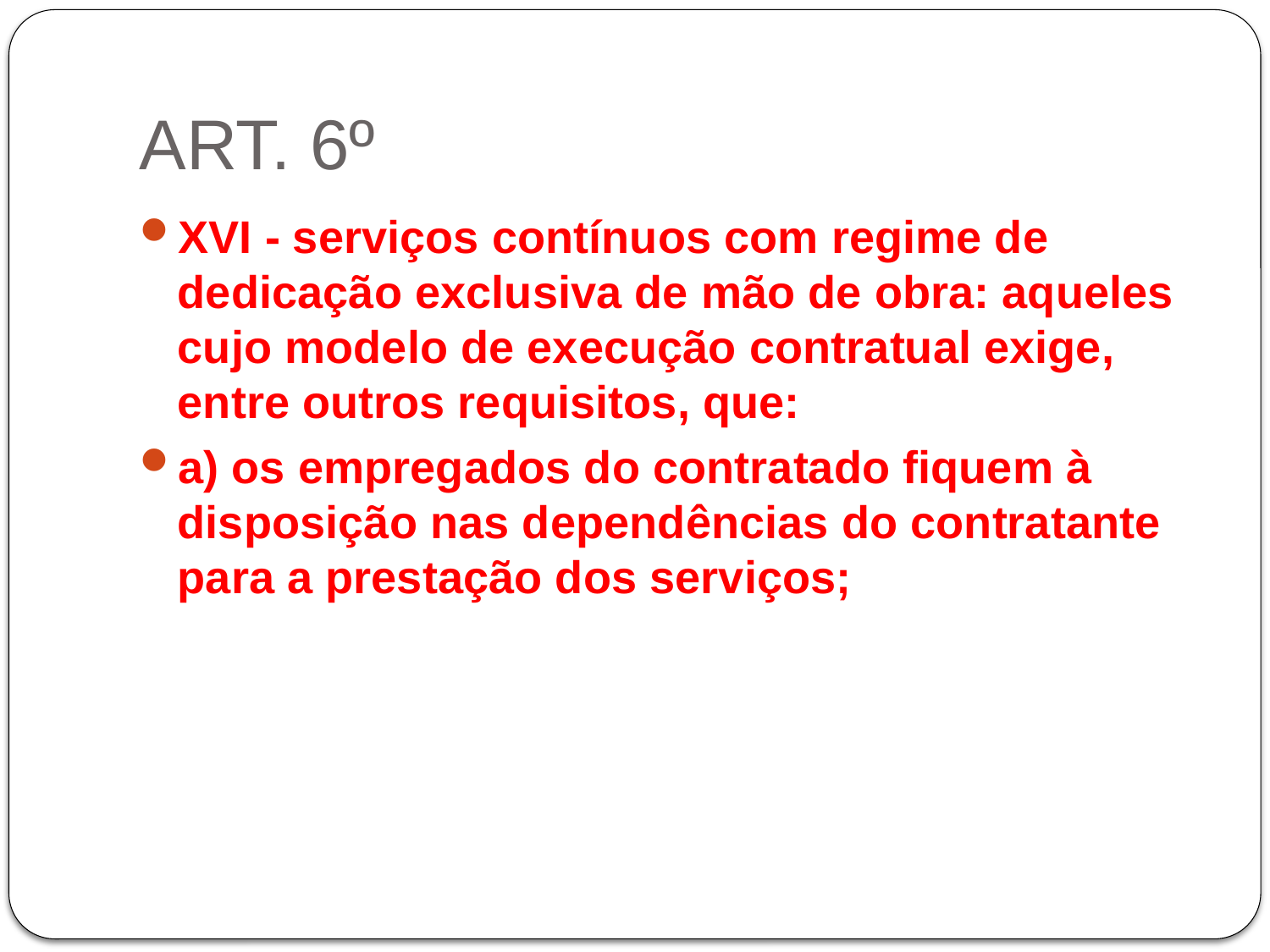

# ART. 6º
XVI - serviços contínuos com regime de dedicação exclusiva de mão de obra: aqueles cujo modelo de execução contratual exige, entre outros requisitos, que:
a) os empregados do contratado fiquem à disposição nas dependências do contratante para a prestação dos serviços;